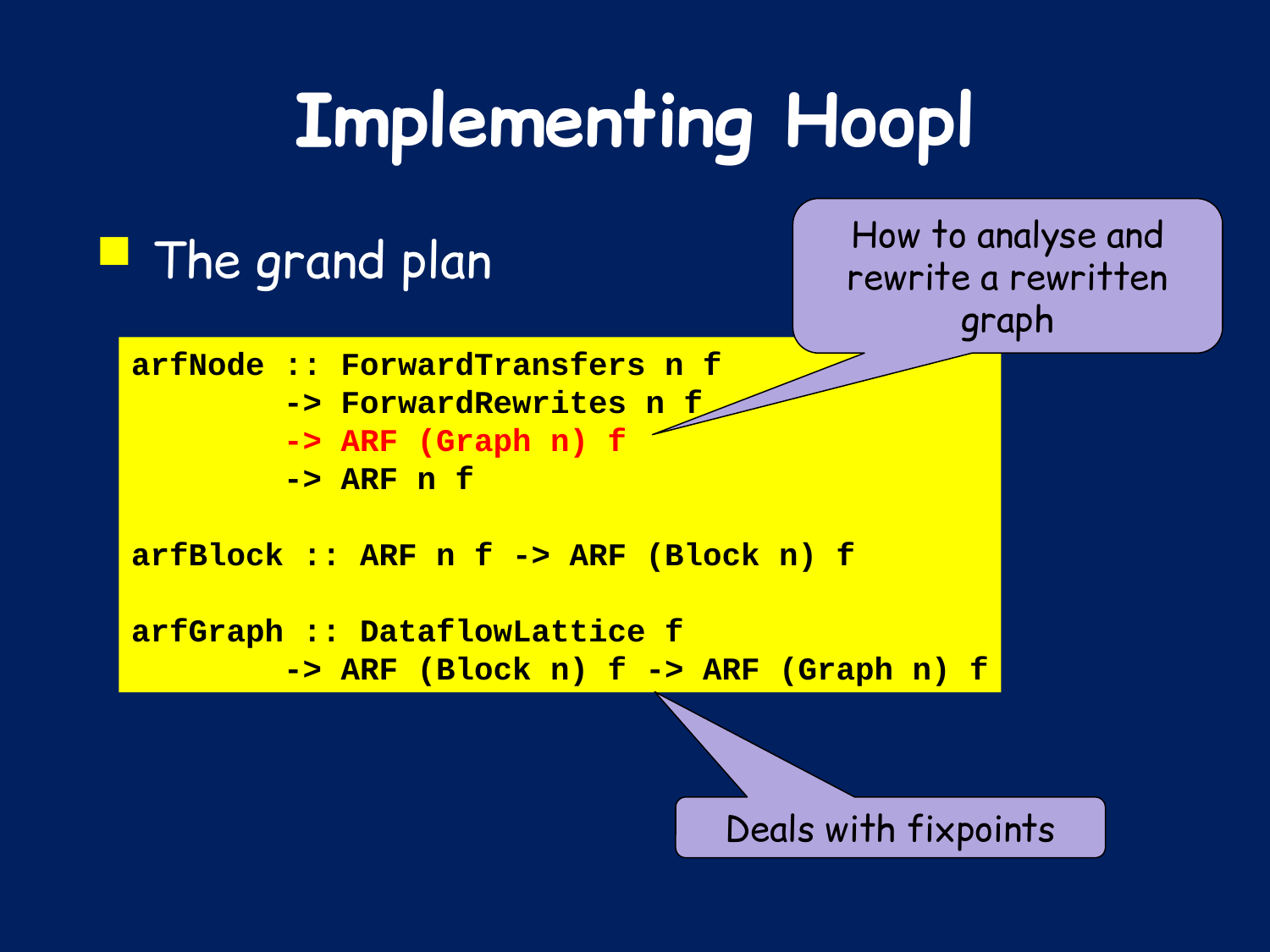

# Implementing Hoopl
How to analyse and rewrite a rewritten graph
The grand plan
arfNode :: ForwardTransfers n f
        -> ForwardRewrites n f
        -> ARF (Graph n) f
        -> ARF n f

arfBlock :: ARF n f -> ARF (Block n) f

arfGraph :: DataflowLattice f
        -> ARF (Block n) f -> ARF (Graph n) f
Deals with fixpoints